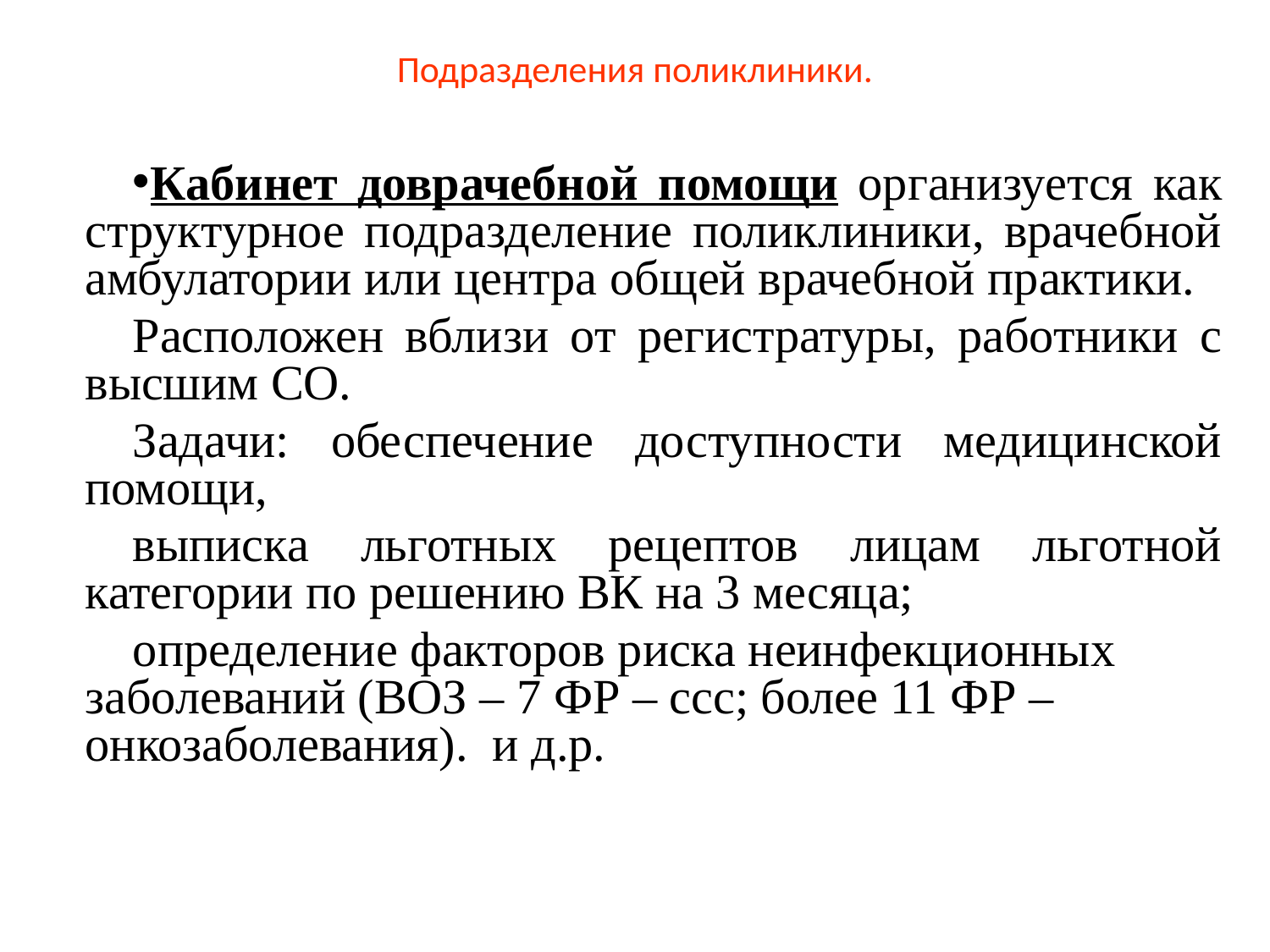

# Подразделения поликлиники.
Кабинет доврачебной помощи организуется как структурное подразделение поликлиники, врачебной амбулатории или центра общей врачебной практики.
Расположен вблизи от регистратуры, работники с высшим СО.
Задачи: обеспечение доступности медицинской помощи,
выписка льготных рецептов лицам льготной категории по решению ВК на 3 месяца;
определение факторов риска неинфекционных заболеваний (ВОЗ – 7 ФР – ссс; более 11 ФР – онкозаболевания).  и д.р.